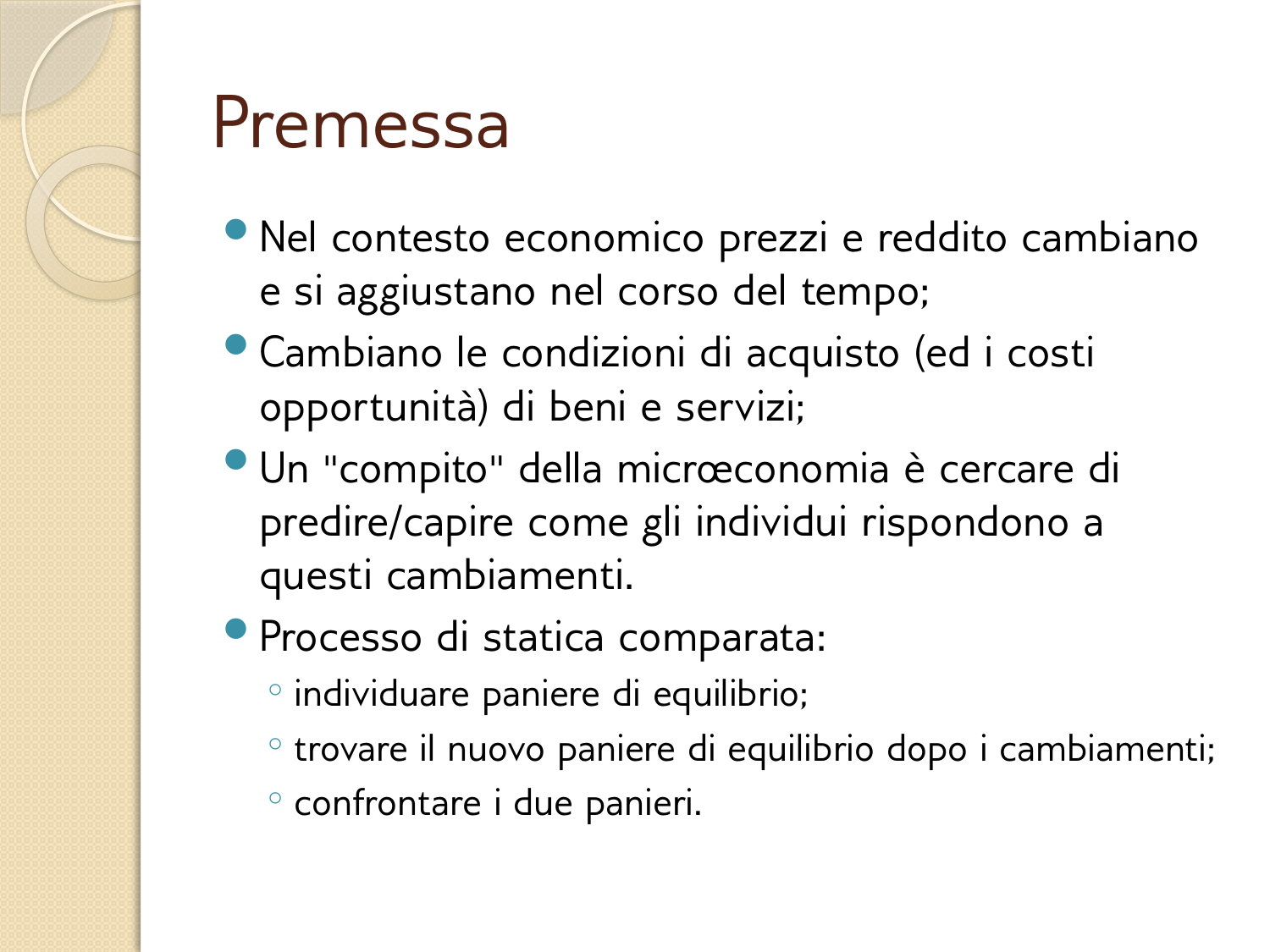

# Premessa
Nel contesto economico prezzi e reddito cambiano e si aggiustano nel corso del tempo;
Cambiano le condizioni di acquisto (ed i costi opportunità) di beni e servizi;
Un "compito" della microeconomia è cercare di predire/capire come gli individui rispondono a questi cambiamenti.
Processo di statica comparata:
individuare paniere di equilibrio;
trovare il nuovo paniere di equilibrio dopo i cambiamenti;
confrontare i due panieri.